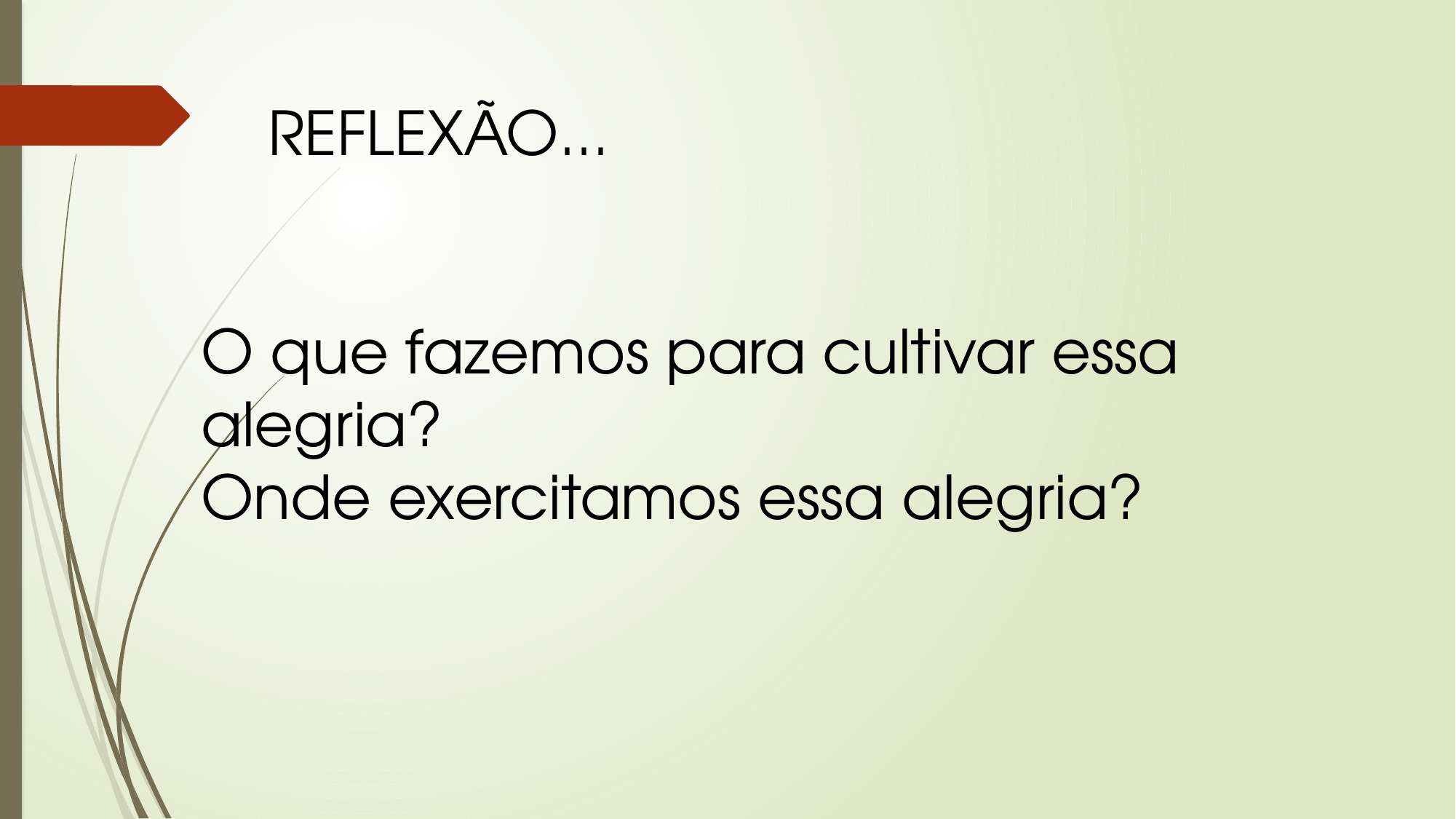

REFLEXÃO...

O que fazemos para cultivar essa alegria?
Onde exercitamos essa alegria?